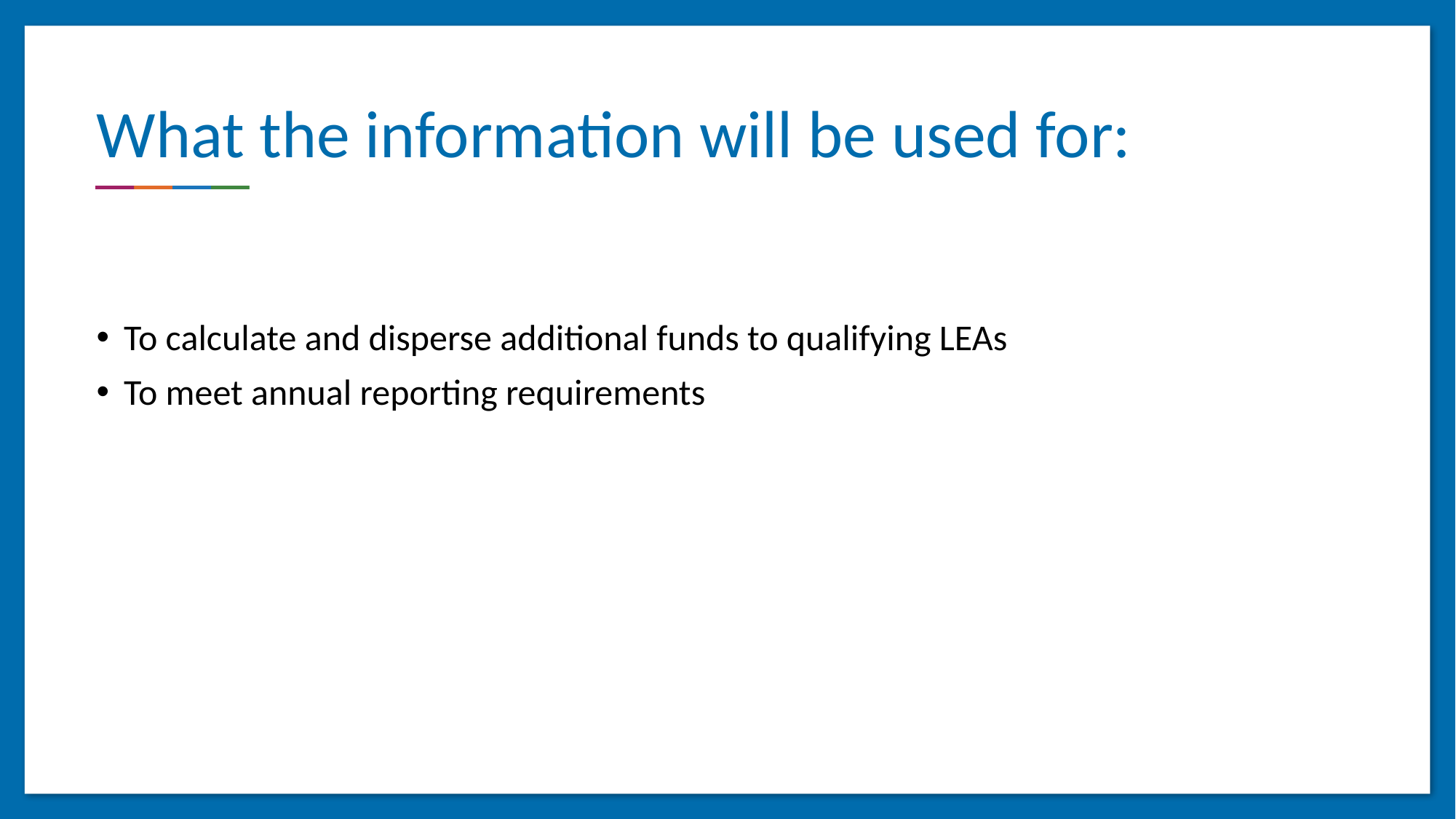

# What the information will be used for:
To calculate and disperse additional funds to qualifying LEAs
To meet annual reporting requirements